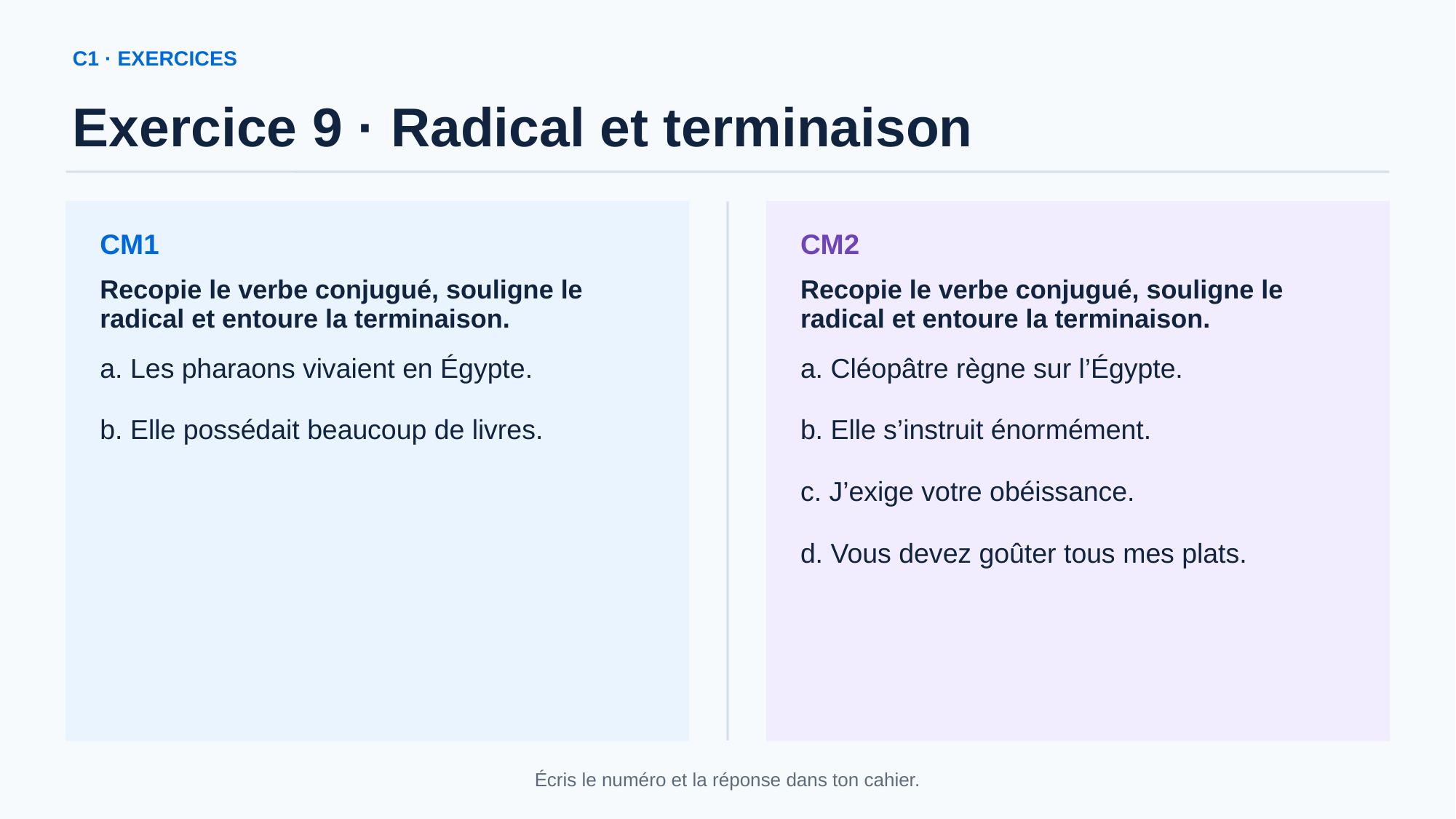

C1 · EXERCICES
Exercice 9 · Radical et terminaison

CM1
CM2
Recopie le verbe conjugué, souligne le radical et entoure la terminaison.
Recopie le verbe conjugué, souligne le radical et entoure la terminaison.
a. Les pharaons vivaient en Égypte.

b. Elle possédait beaucoup de livres.
a. Cléopâtre règne sur l’Égypte.

b. Elle s’instruit énormément.

c. J’exige votre obéissance.

d. Vous devez goûter tous mes plats.
Écris le numéro et la réponse dans ton cahier.